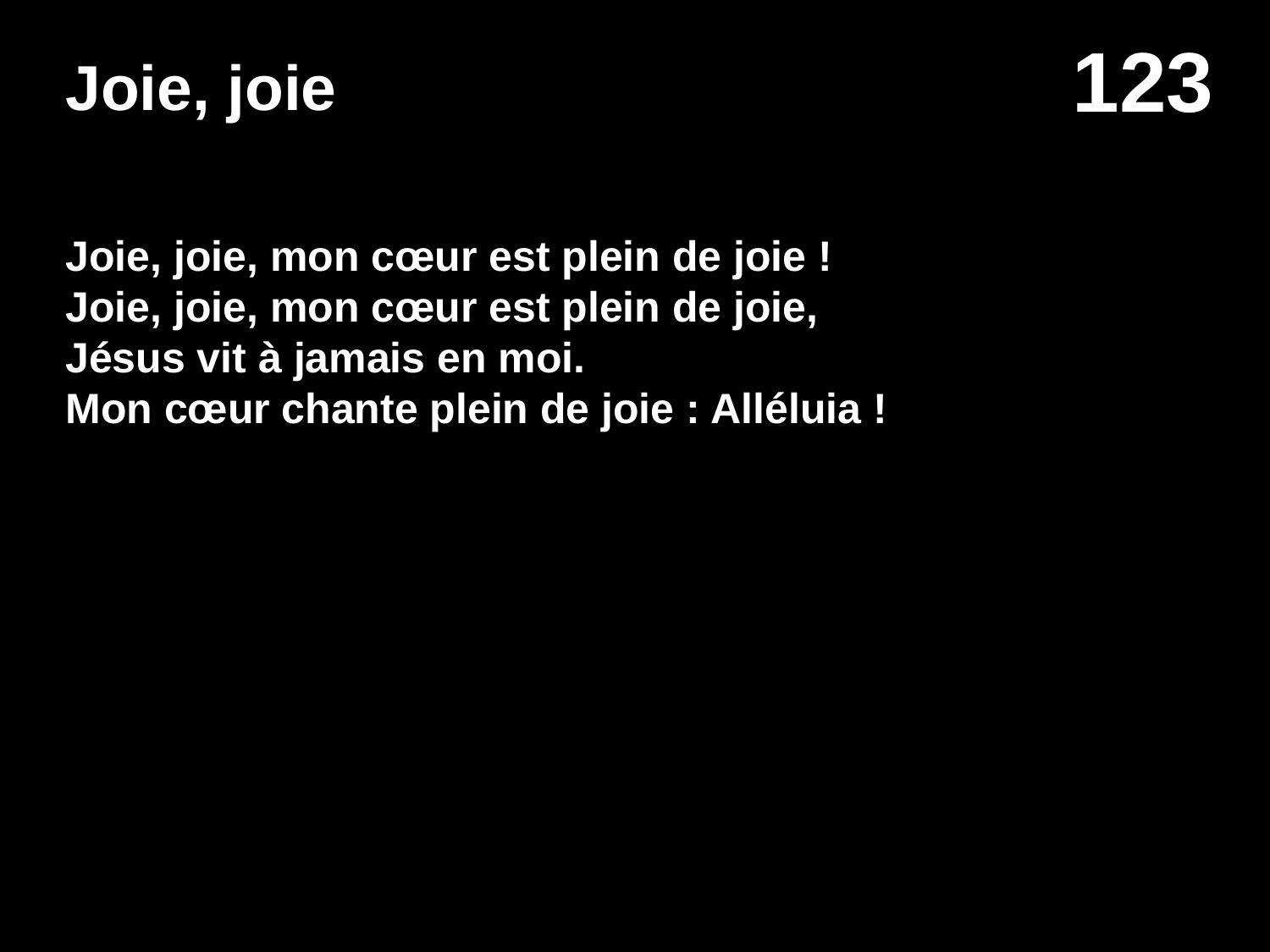

# Joie, joie
Joie, joie, mon cœur est plein de joie !
Joie, joie, mon cœur est plein de joie,
Jésus vit à jamais en moi.
Mon cœur chante plein de joie : Alléluia !